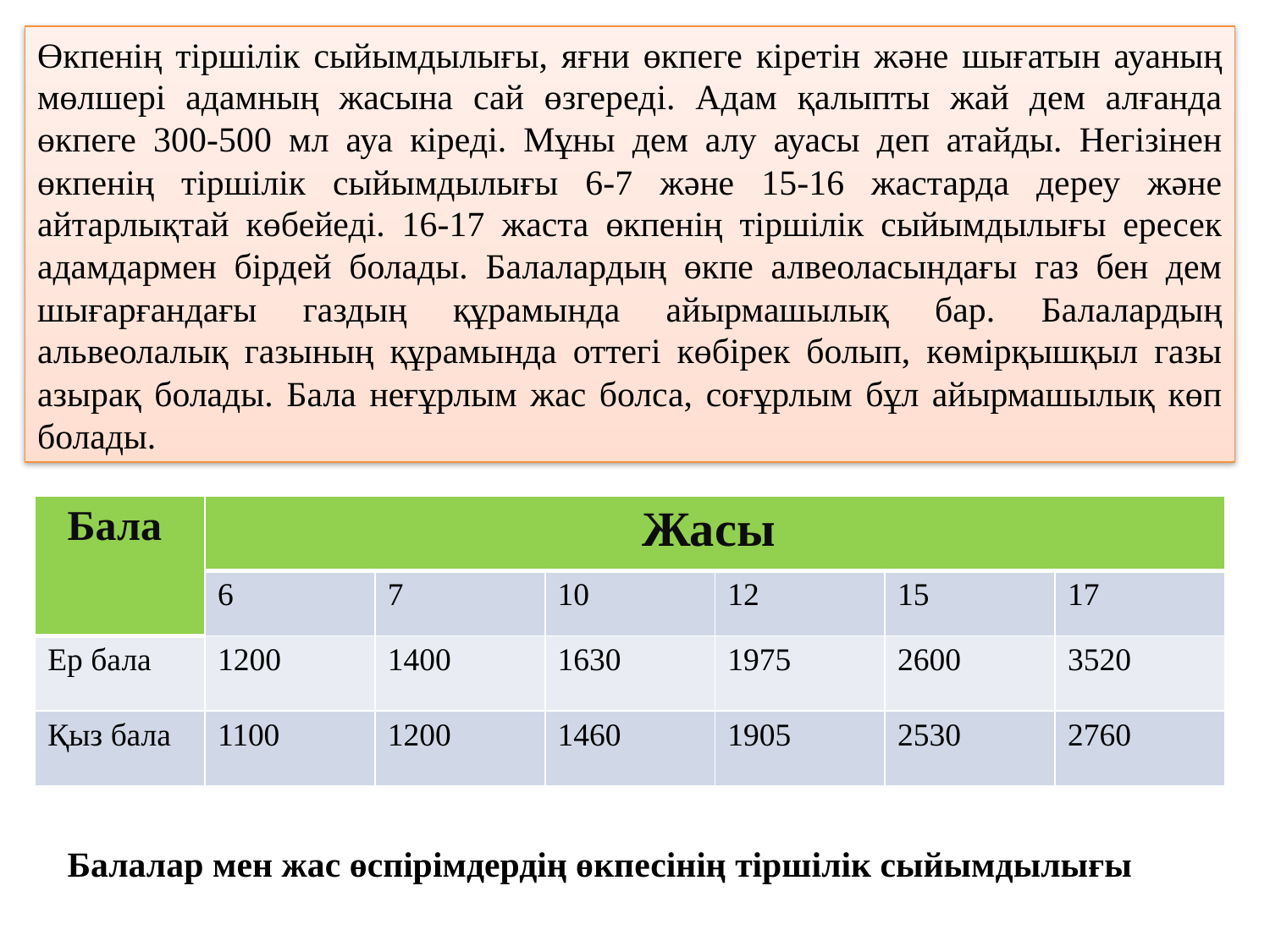

Өкпенің тіршілік сыйымдылығы, яғни өкпеге кіретін және шығатын ауаның мөлшері адамның жасына сай өзгереді. Адам қалыпты жай дем алғанда өкпеге 300-500 мл ауа кіреді. Мұны дем алу ауасы деп атайды. Негізінен өкпенің тіршілік сыйымдылығы 6-7 және 15-16 жастарда дереу және айтарлықтай көбейеді. 16-17 жаста өкпенің тіршілік сыйымдылығы ересек адамдармен бірдей болады. Балалардың өкпе алвеоласындағы газ бен дем шығарғандағы газдың құрамында айырмашылық бар. Балалардың альвеолалық газының құрамында оттегі көбірек болып, көмірқышқыл газы азырақ болады. Бала неғұрлым жас болса, соғұрлым бұл айырмашылық көп болады.
| Бала | Жасы |  |  |  |  |  |
| --- | --- | --- | --- | --- | --- | --- |
|  | 6 | 7 | 10 | 12 | 15 | 17 |
| Ер бала | 1200 | 1400 | 1630 | 1975 | 2600 | 3520 |
| Қыз бала | 1100 | 1200 | 1460 | 1905 | 2530 | 2760 |
Балалар мен жас өспірімдердің өкпесінің тіршілік сыйымдылығы